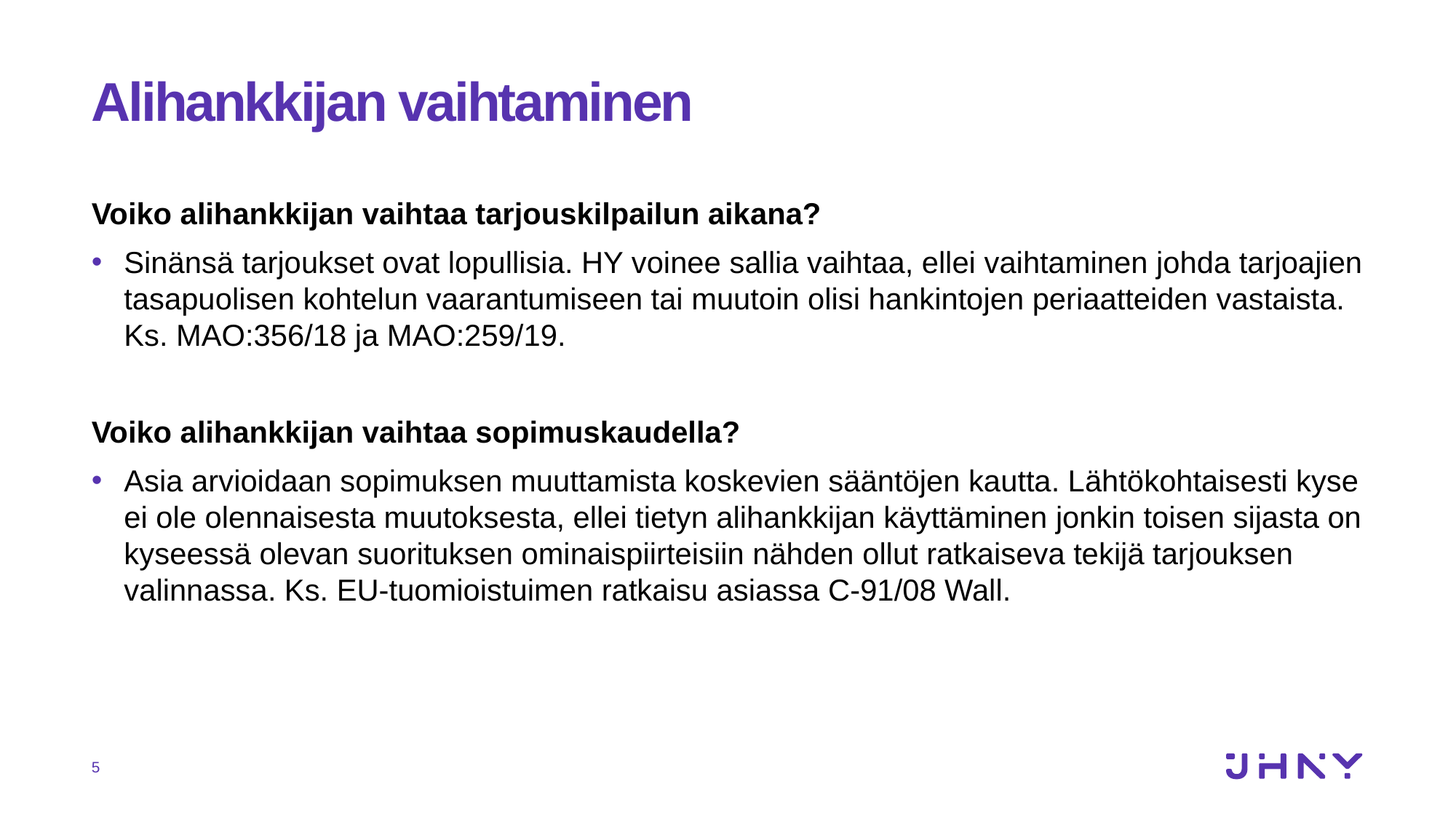

# Alihankkijan vaihtaminen
Voiko alihankkijan vaihtaa tarjouskilpailun aikana?
Sinänsä tarjoukset ovat lopullisia. HY voinee sallia vaihtaa, ellei vaihtaminen johda tarjoajien tasapuolisen kohtelun vaarantumiseen tai muutoin olisi hankintojen periaatteiden vastaista. Ks. MAO:356/18 ja MAO:259/​19.

Voiko alihankkijan vaihtaa sopimuskaudella?
Asia arvioidaan sopimuksen muuttamista koskevien sääntöjen kautta. Lähtökohtaisesti kyse ei ole olennaisesta muutoksesta, ellei tietyn alihankkijan käyttäminen jonkin toisen sijasta on kyseessä olevan suorituksen ominaispiirteisiin nähden ollut ratkaiseva tekijä tarjouksen valinnassa. Ks. EU-tuomioistuimen ratkaisu asiassa C‑91/08 Wall.
5